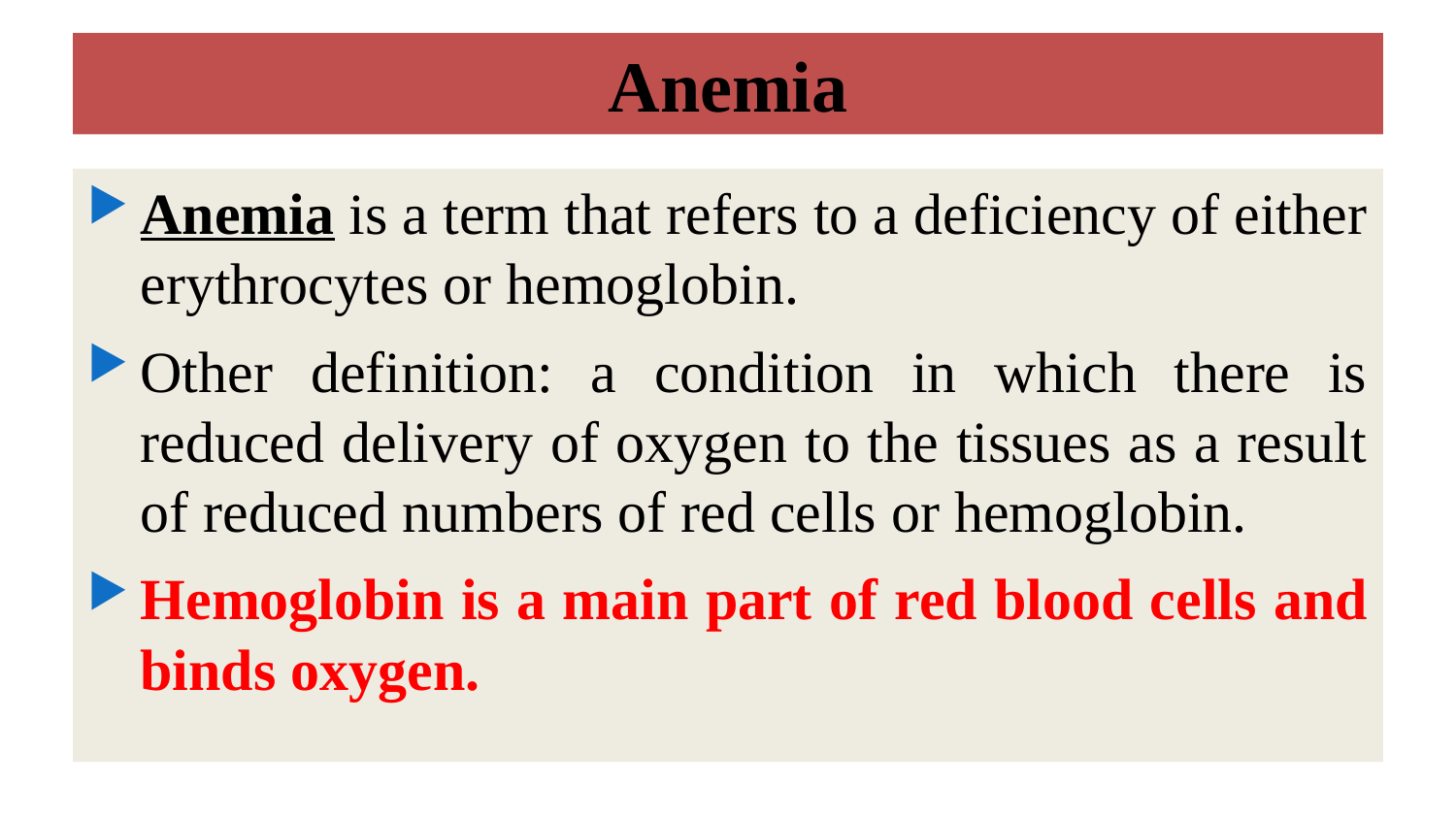

# Anemia
Anemia is a term that refers to a deficiency of either erythrocytes or hemoglobin.
Other definition: a condition in which there is reduced delivery of oxygen to the tissues as a result of reduced numbers of red cells or hemoglobin.
Hemoglobin is a main part of red blood cells and binds oxygen.